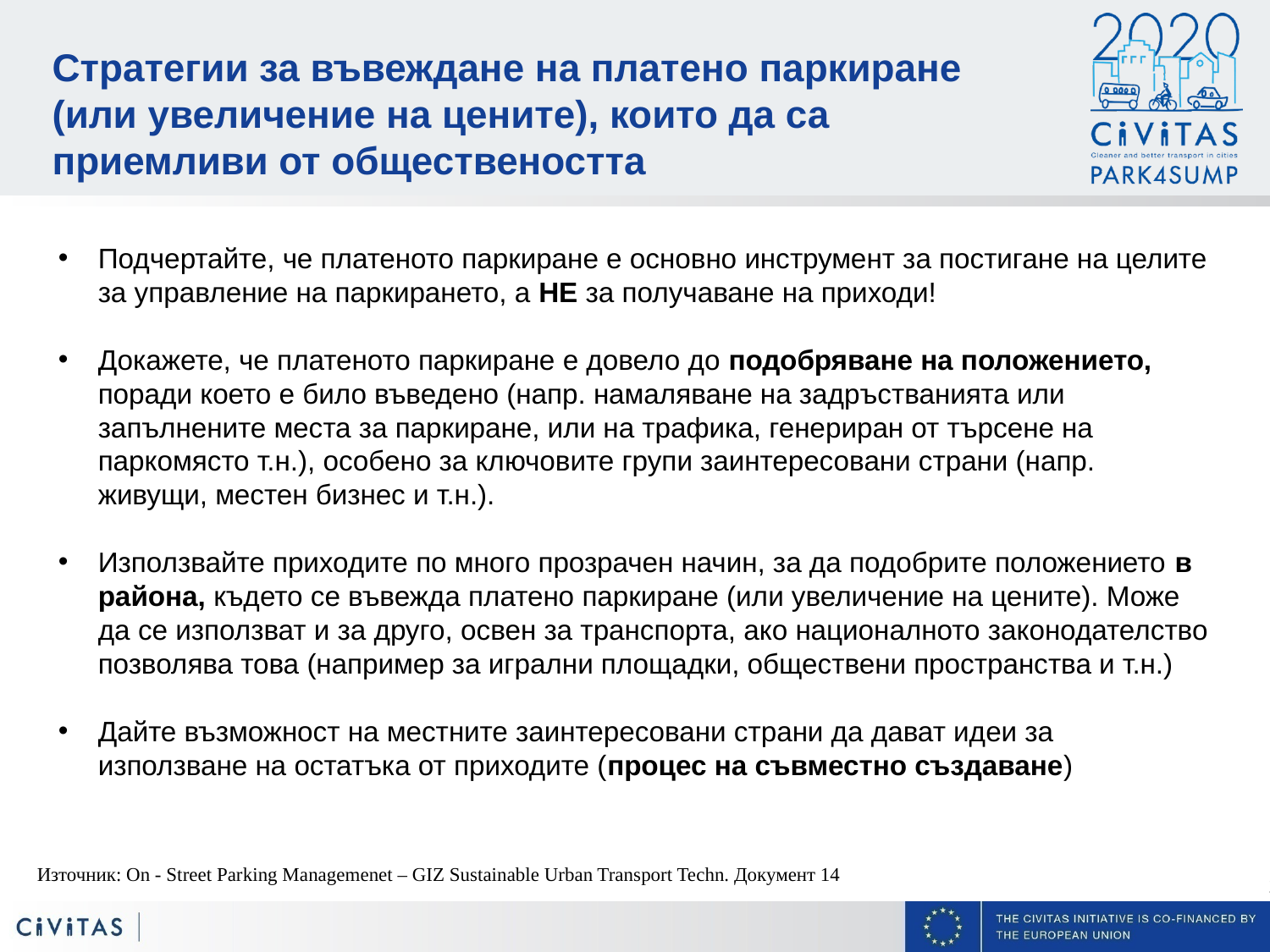

Стратегии за въвеждане на платено паркиране (или увеличение на цените), които да са приемливи от обществеността
Подчертайте, че платеното паркиране е основно инструмент за постигане на целите за управление на паркирането, а НЕ за получаване на приходи!

Докажете, че платеното паркиране е довело до подобряване на положението, поради което е било въведено (напр. намаляване на задръстванията или запълнените места за паркиране, или на трафика, генериран от търсене на паркомясто т.н.), особено за ключовите групи заинтересовани страни (напр. живущи, местен бизнес и т.н.).

Използвайте приходите по много прозрачен начин, за да подобрите положението в района, където се въвежда платено паркиране (или увеличение на цените). Може да се използват и за друго, освен за транспорта, ако националното законодателство позволява това (например за игрални площадки, обществени пространства и т.н.)

Дайте възможност на местните заинтересовани страни да дават идеи за използване на остатъка от приходите (процес на съвместно създаване)

Източник: On - Street Parking Managemenet – GIZ Sustainable Urban Transport Techn. Документ 14